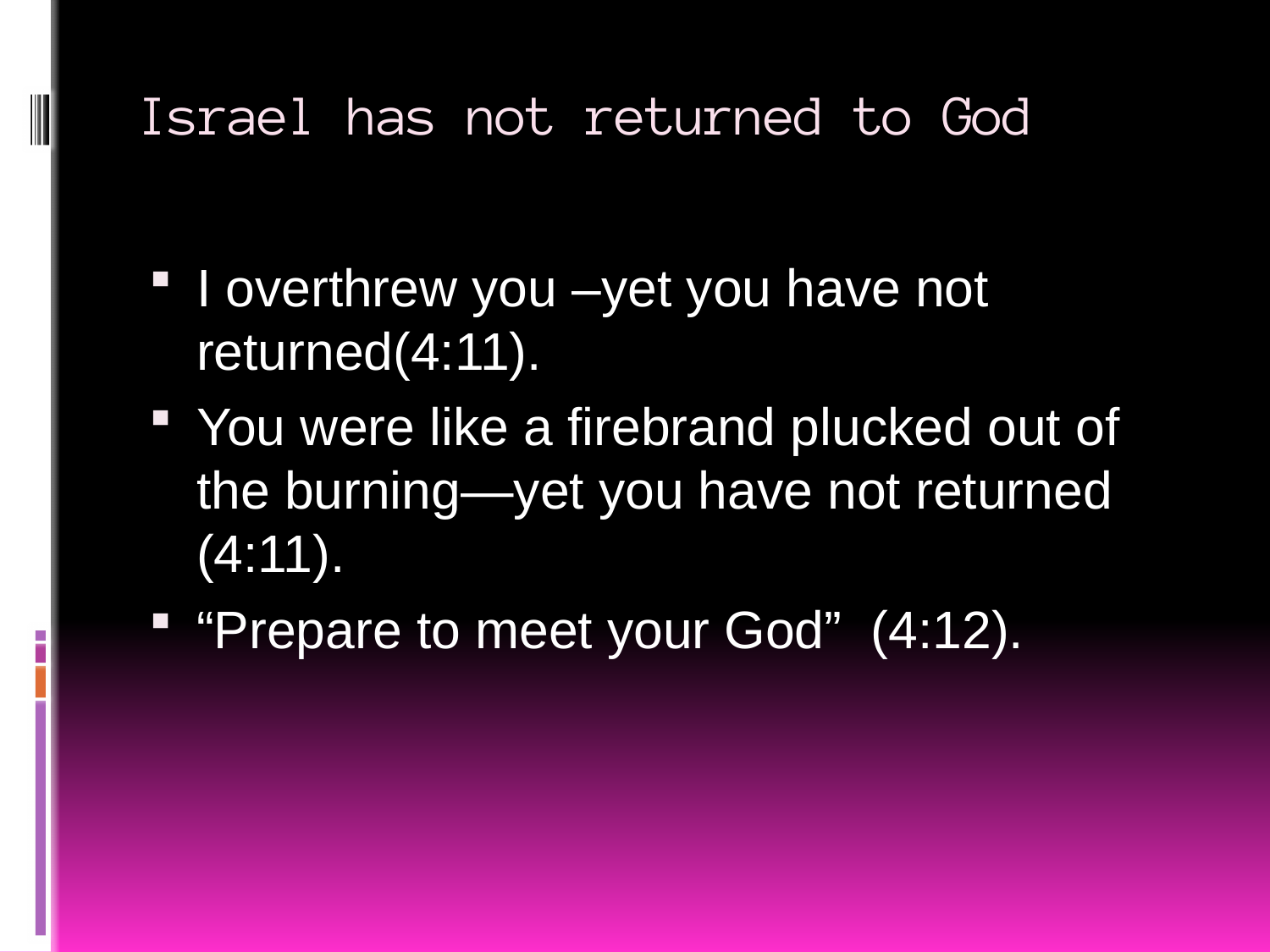

# Israel has not returned to God
I overthrew you –yet you have not returned(4:11).
You were like a firebrand plucked out of the burning—yet you have not returned (4:11).
“Prepare to meet your God”  (4:12).